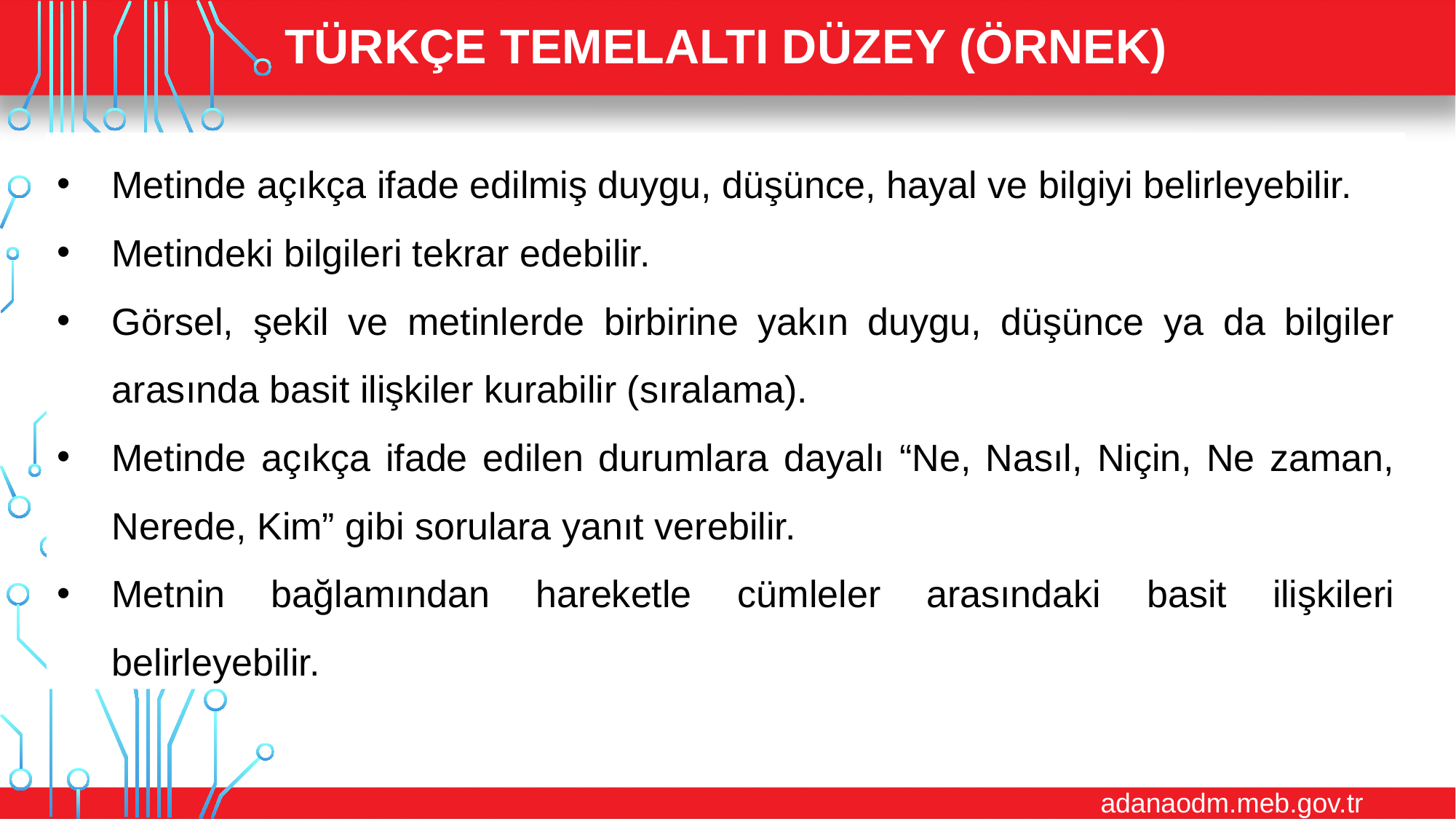

# Türkçe Temelaltı Düzey (Örnek)
Metinde açıkça ifade edilmiş duygu, düşünce, hayal ve bilgiyi belirleyebilir.
Metindeki bilgileri tekrar edebilir.
Görsel, şekil ve metinlerde birbirine yakın duygu, düşünce ya da bilgiler arasında basit ilişkiler kurabilir (sıralama).
Metinde açıkça ifade edilen durumlara dayalı “Ne, Nasıl, Niçin, Ne zaman, Nerede, Kim” gibi sorulara yanıt verebilir.
Metnin bağlamından hareketle cümleler arasındaki basit ilişkileri belirleyebilir.
adanaodm.meb.gov.tr